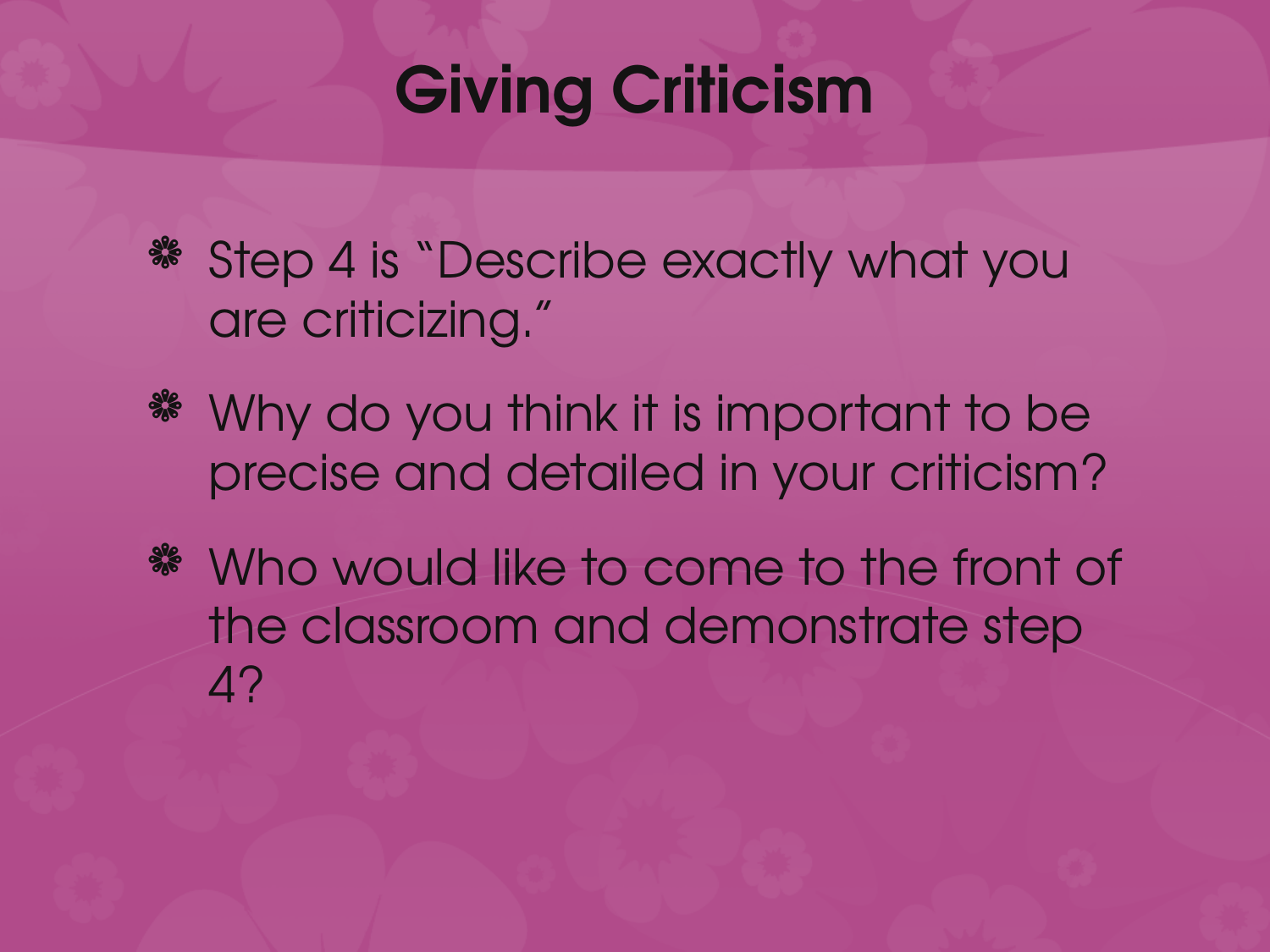

# Giving Criticism
Step 4 is “Describe exactly what you are criticizing.”
Why do you think it is important to be precise and detailed in your criticism?
Who would like to come to the front of the classroom and demonstrate step 4?